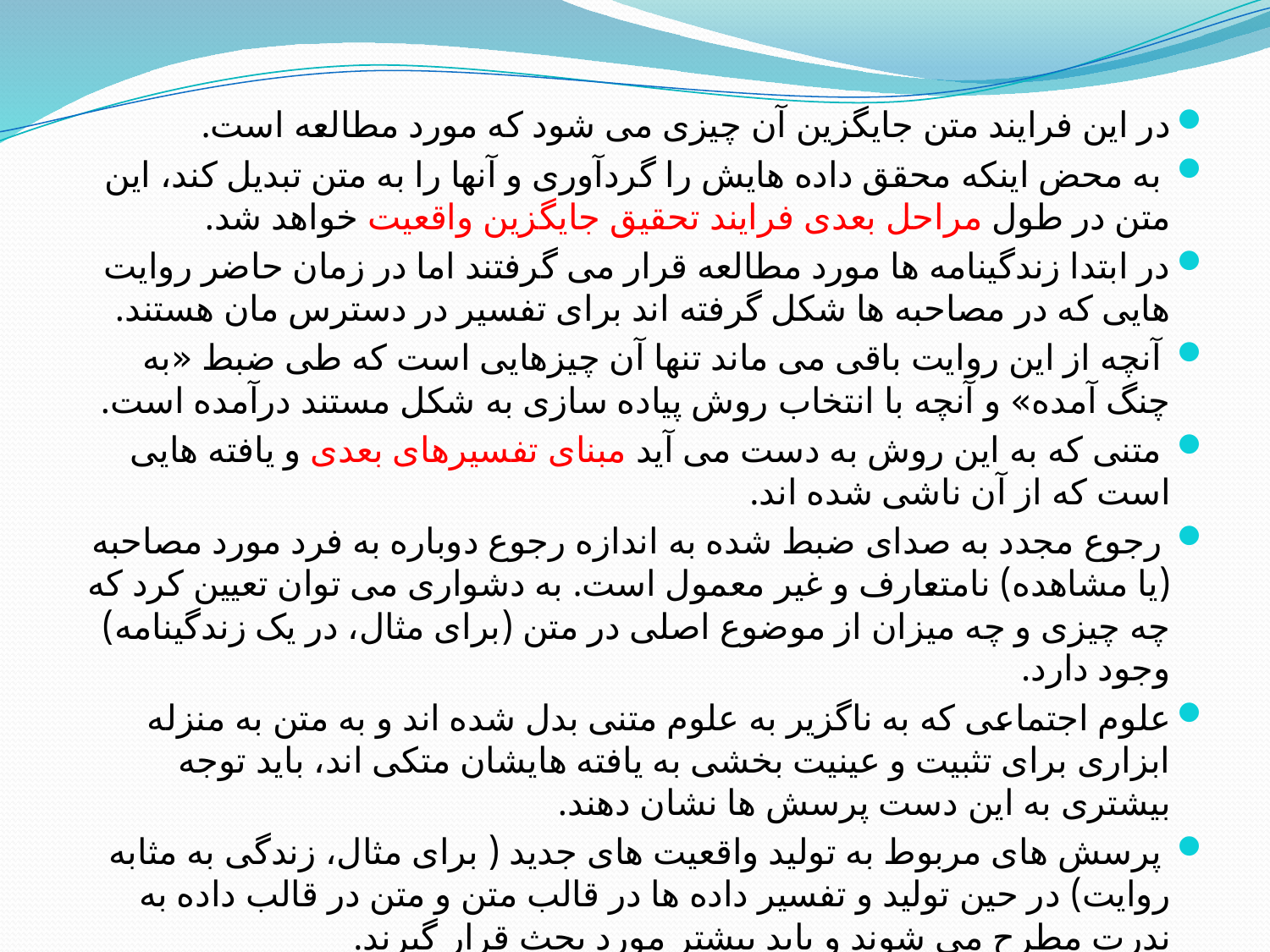

در این فرایند متن جایگزین آن چیزی می شود که مورد مطالعه است.
 به محض اینکه محقق داده هایش را گردآوری و آنها را به متن تبدیل کند، این متن در طول مراحل بعدی فرایند تحقیق جایگزین واقعیت خواهد شد.
در ابتدا زندگینامه ها مورد مطالعه قرار می گرفتند اما در زمان حاضر روایت هایی که در مصاحبه ها شکل گرفته اند برای تفسیر در دسترس مان هستند.
 آنچه از این روایت باقی می ماند تنها آن چیزهایی است که طی ضبط «به چنگ آمده» و آنچه با انتخاب روش پیاده سازی به شکل مستند درآمده است.
 متنی که به این روش به دست می آید مبنای تفسیرهای بعدی و یافته هایی است که از آن ناشی شده اند.
 رجوع مجدد به صدای ضبط شده به اندازه رجوع دوباره به فرد مورد مصاحبه (یا مشاهده) نامتعارف و غیر معمول است. به دشواری می توان تعیین کرد که چه چیزی و چه میزان از موضوع اصلی در متن (برای مثال، در یک زندگینامه) وجود دارد.
علوم اجتماعی که به ناگزیر به علوم متنی بدل شده اند و به متن به منزله ابزاری برای تثبیت و عینیت بخشی به یافته هایشان متکی اند، باید توجه بیشتری به این دست پرسش ها نشان دهند.
 پرسش های مربوط به تولید واقعیت های جدید ( برای مثال، زندگی به مثابه روایت) در حین تولید و تفسیر داده ها در قالب متن و متن در قالب داده به ندرت مطرح می شوند و باید بیشتر مورد بحث قرار گیرند.